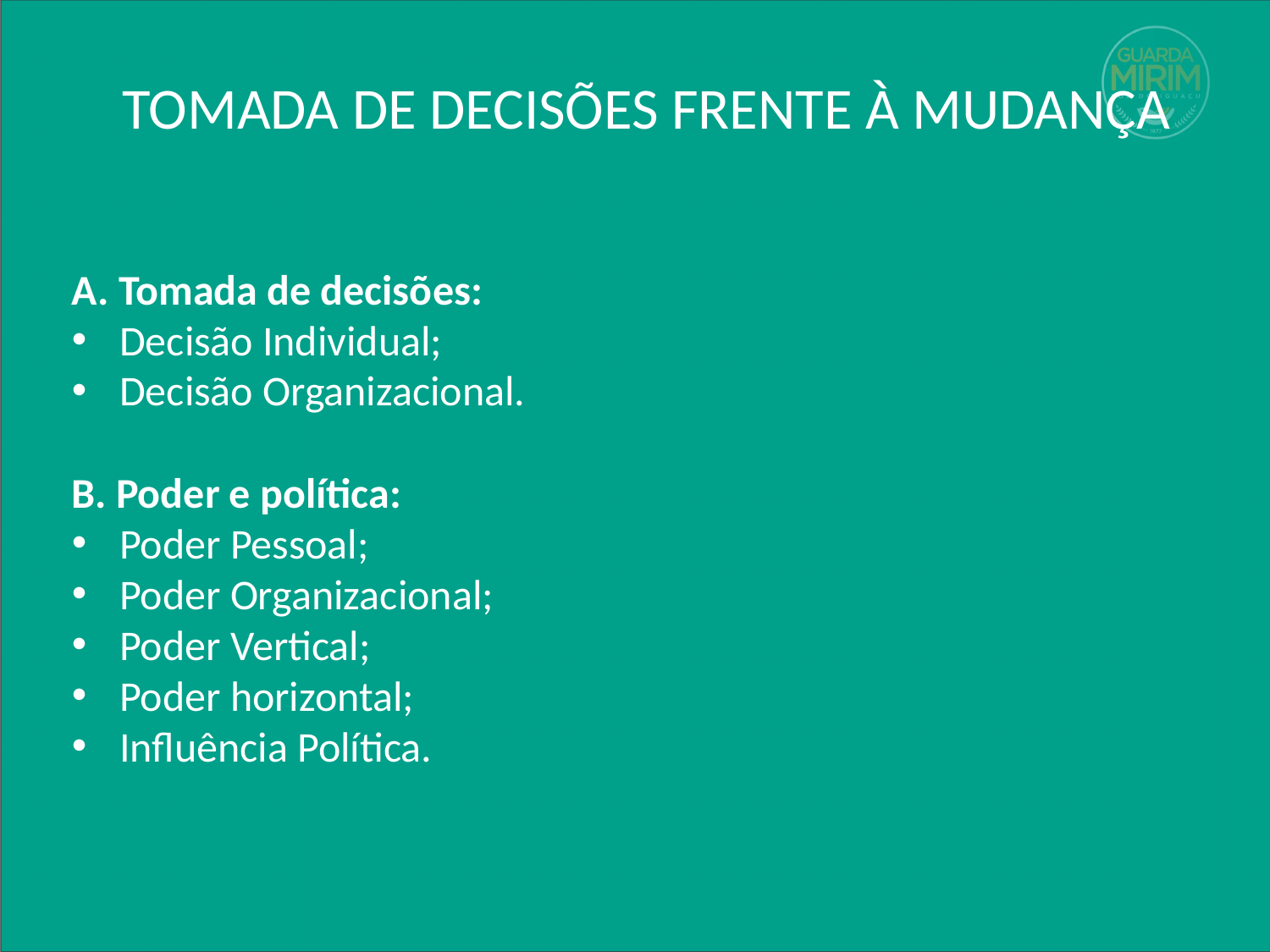

# TOMADA DE DECISÕES FRENTE À MUDANÇA
A. Tomada de decisões:
Decisão Individual;
Decisão Organizacional.

B. Poder e política:
Poder Pessoal;
Poder Organizacional;
Poder Vertical;
Poder horizontal;
Influência Política.